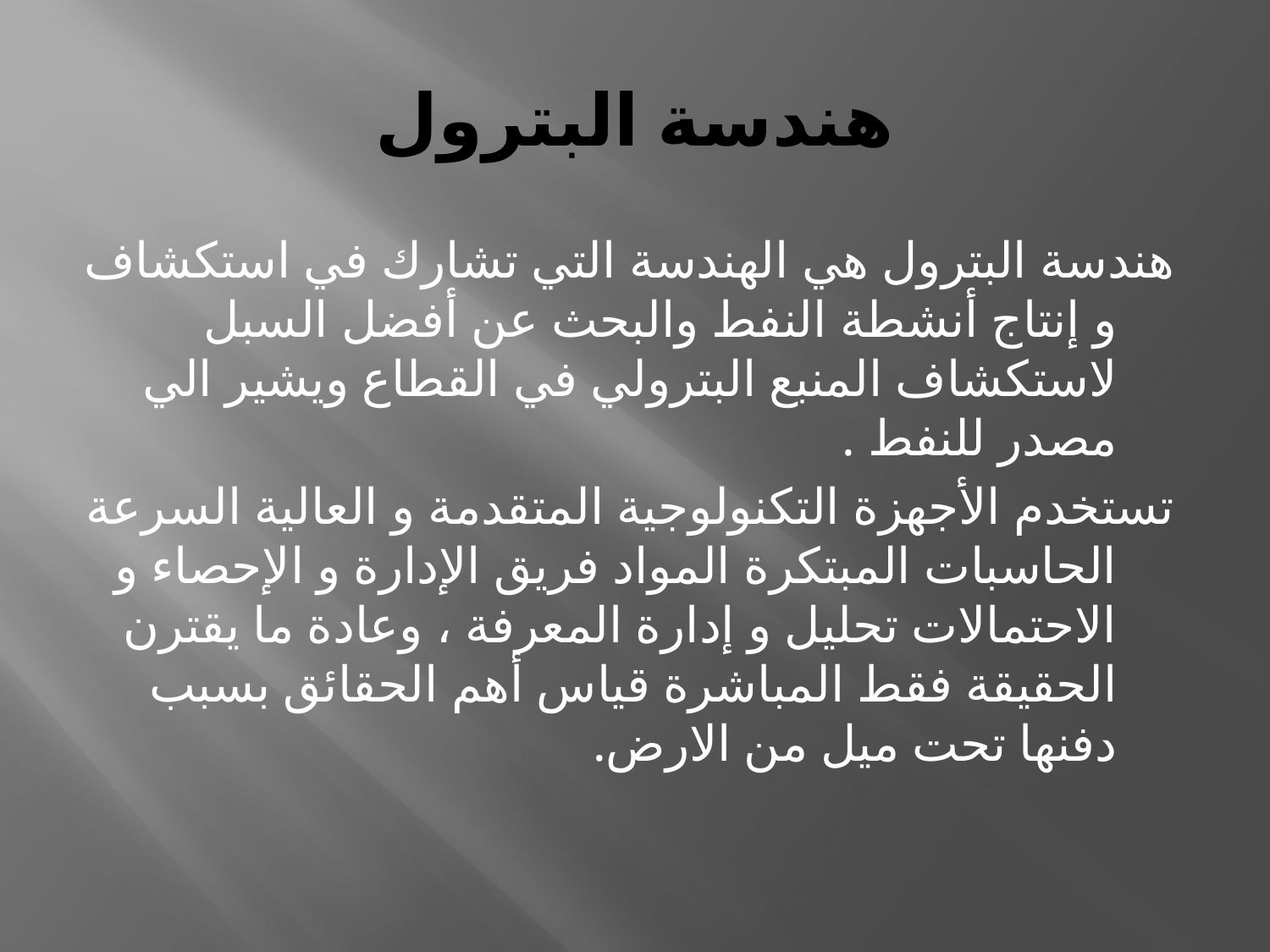

# هندسة البترول
هندسة البترول هي الهندسة التي تشارك في استكشاف و إنتاج أنشطة النفط والبحث عن أفضل السبل لاستكشاف المنبع البترولي في القطاع ويشير الي مصدر للنفط .
تستخدم الأجهزة التكنولوجية المتقدمة و العالية السرعة الحاسبات المبتكرة المواد فريق الإدارة و الإحصاء و الاحتمالات تحليل و إدارة المعرفة ، وعادة ما يقترن الحقيقة فقط المباشرة قياس أهم الحقائق بسبب دفنها تحت ميل من الارض.